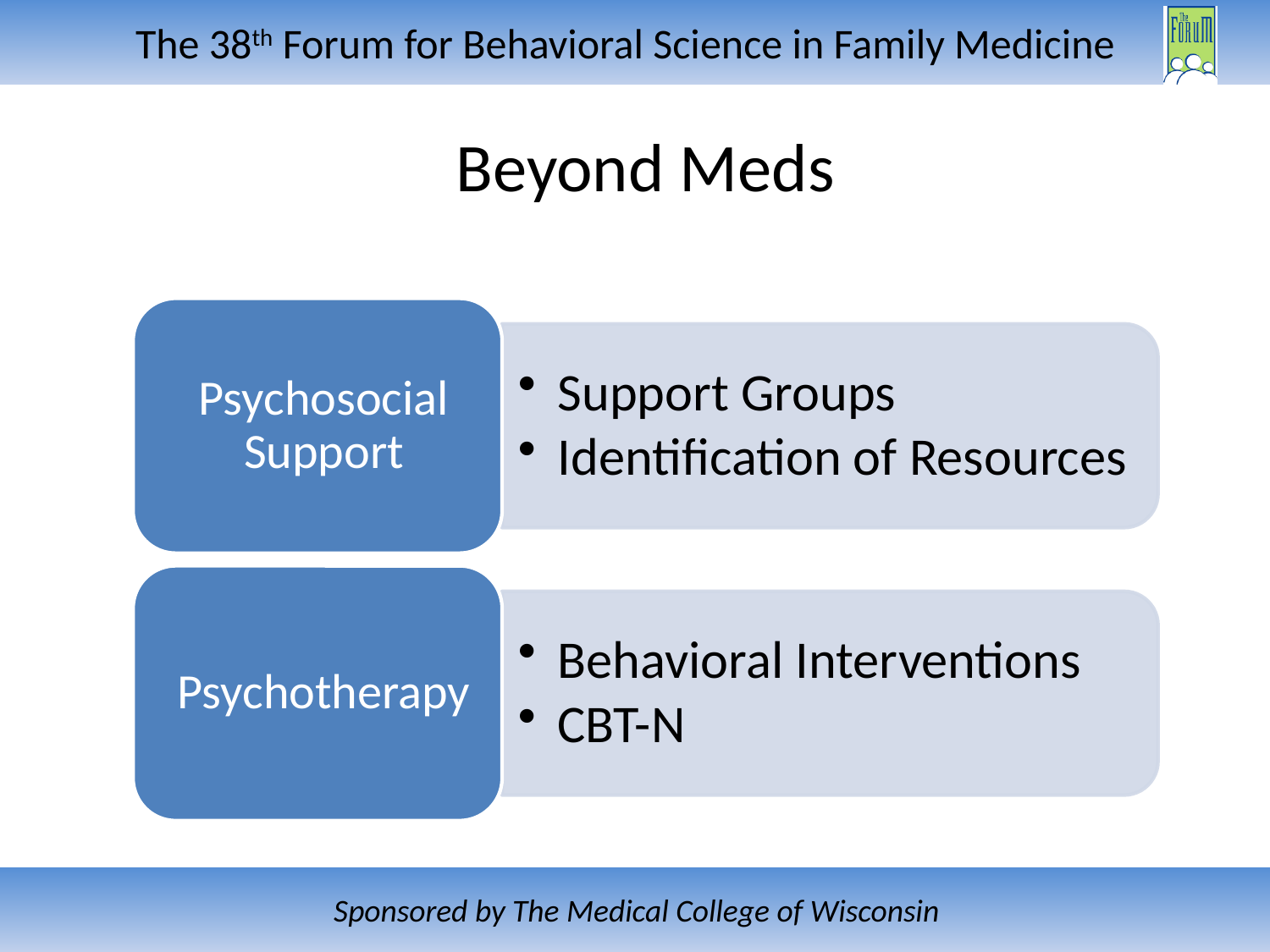

# Beyond Meds
Support Groups
Identification of Resources
Psychosocial Support
Behavioral Interventions
CBT-N
Psychotherapy